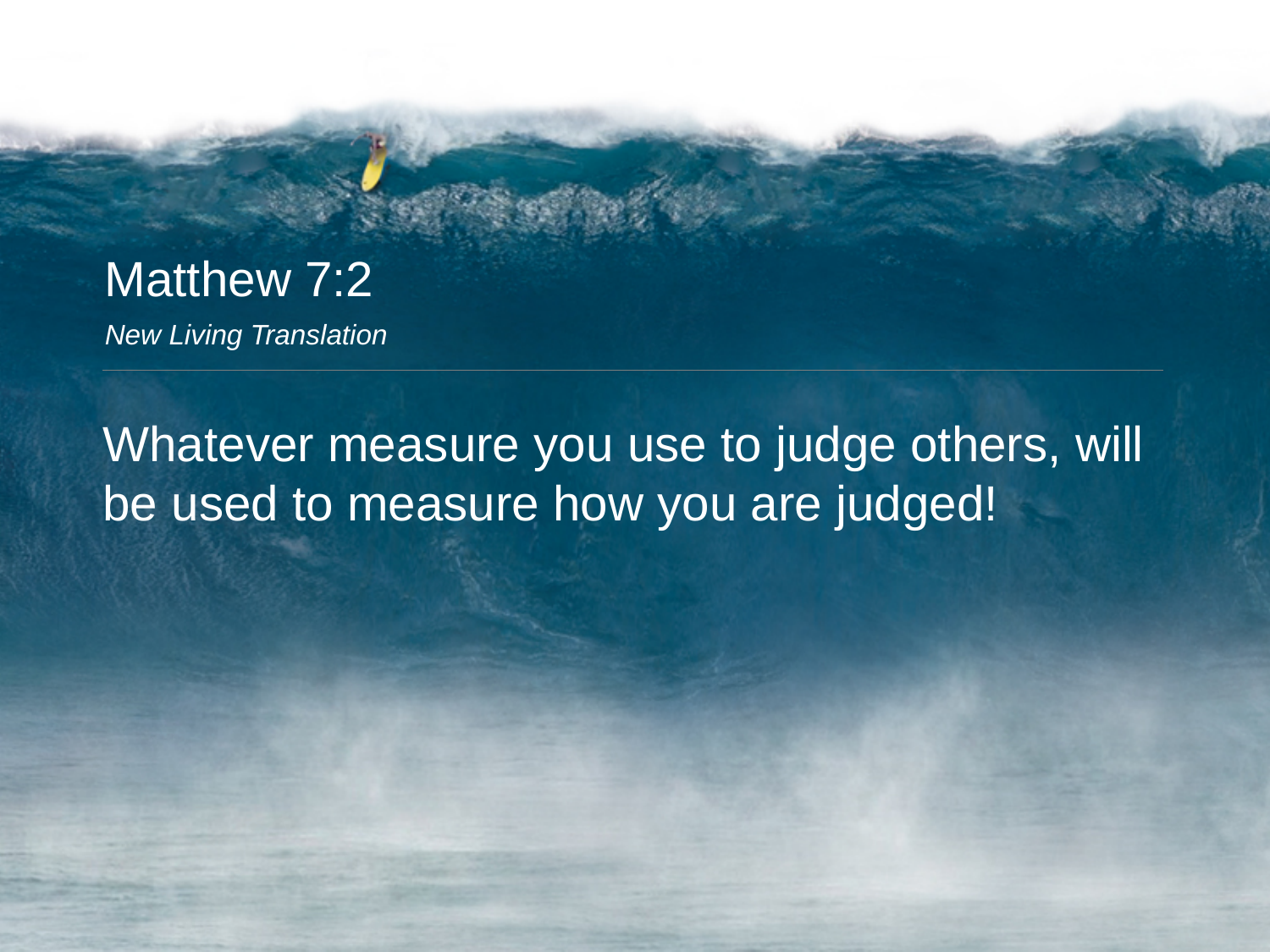

Matthew 7:2
New Living Translation

Whatever measure you use to judge others, will be used to measure how you are judged!